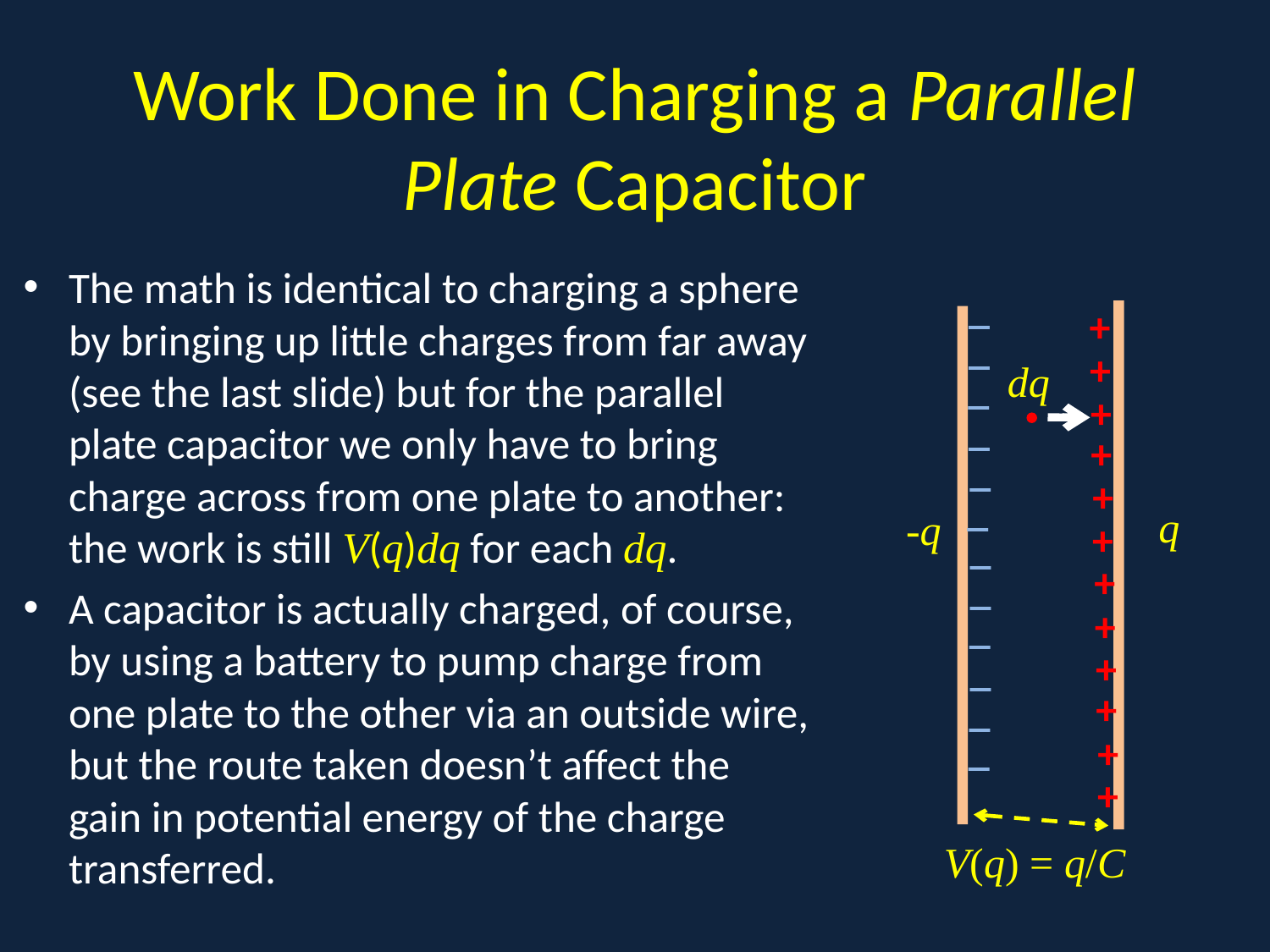

# Work Done in Charging a Parallel Plate Capacitor
q
The math is identical to charging a sphere by bringing up little charges from far away (see the last slide) but for the parallel plate capacitor we only have to bring charge across from one plate to another:  the work is still V(q)dq for each dq.
A capacitor is actually charged, of course, by using a battery to pump charge from one plate to the other via an outside wire, but the route taken doesn’t affect the gain in potential energy of the charge transferred.
_
_
_
_
_
_

_
_
_
_
_
_
+
+
+
+
+
+

+
+
+
+
+
+
dq

q
-q
V(q) = q/C